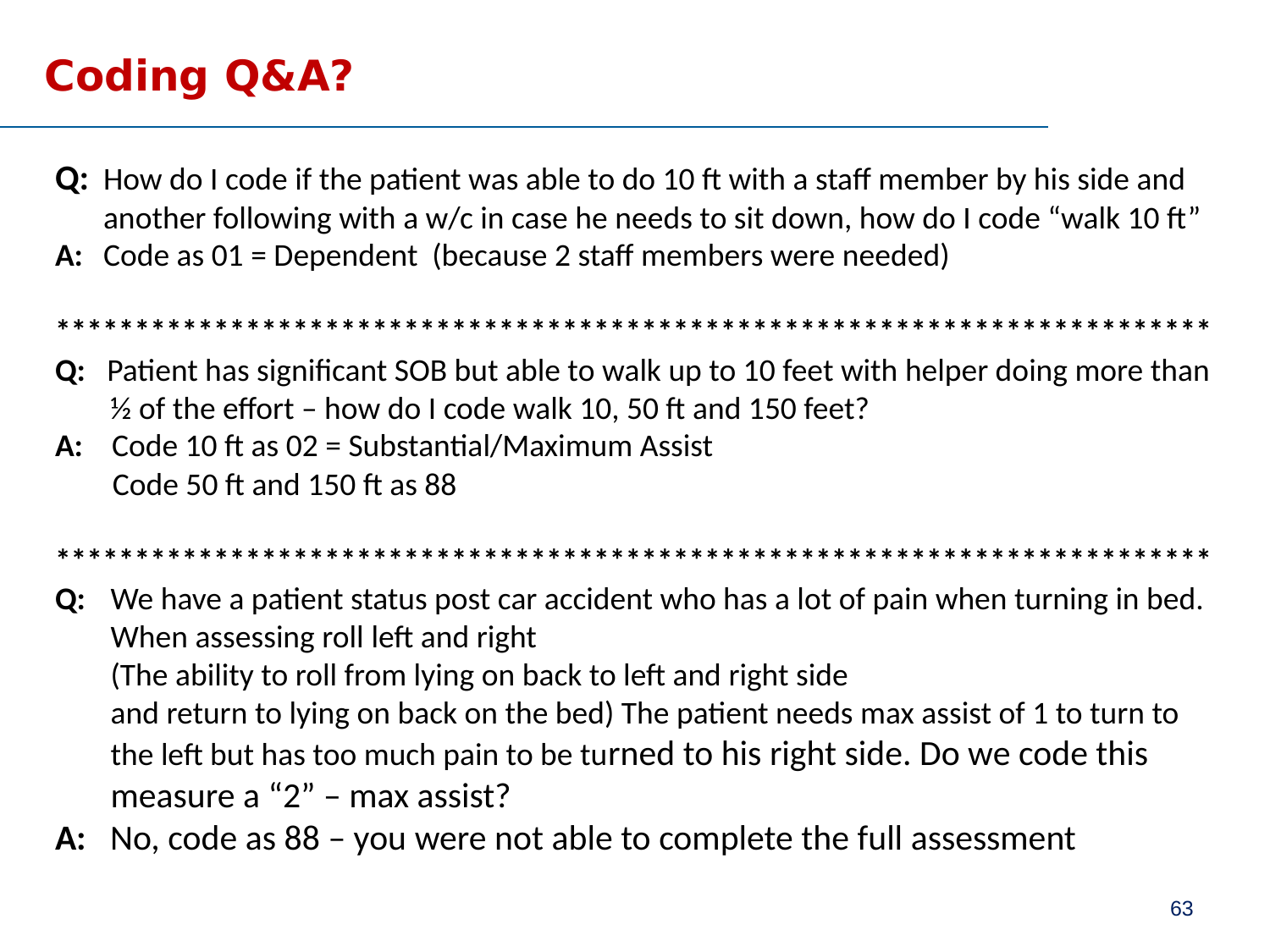

# Coding Q&A?
Q:	How do I code if the patient was able to do 10 ft with a staff member by his side and another following with a w/c in case he needs to sit down, how do I code “walk 10 ft”
A:	Code as 01 = Dependent  (because 2 staff members were needed)

*************************************************************************
Q:   Patient has significant SOB but able to walk up to 10 feet with helper doing more than ½ of the effort – how do I code walk 10, 50 ft and 150 feet?
A:    Code 10 ft as 02 = Substantial/Maximum Assist
        Code 50 ft and 150 ft as 88

*************************************************************************
Q:	We have a patient status post car accident who has a lot of pain when turning in bed. When assessing roll left and right (The ability to roll from lying on back to left and right side and return to lying on back on the bed) The patient needs max assist of 1 to turn to the left but has too much pain to be turned to his right side. Do we code this measure a “2” – max assist?
A:   No, code as 88 – you were not able to complete the full assessment

63